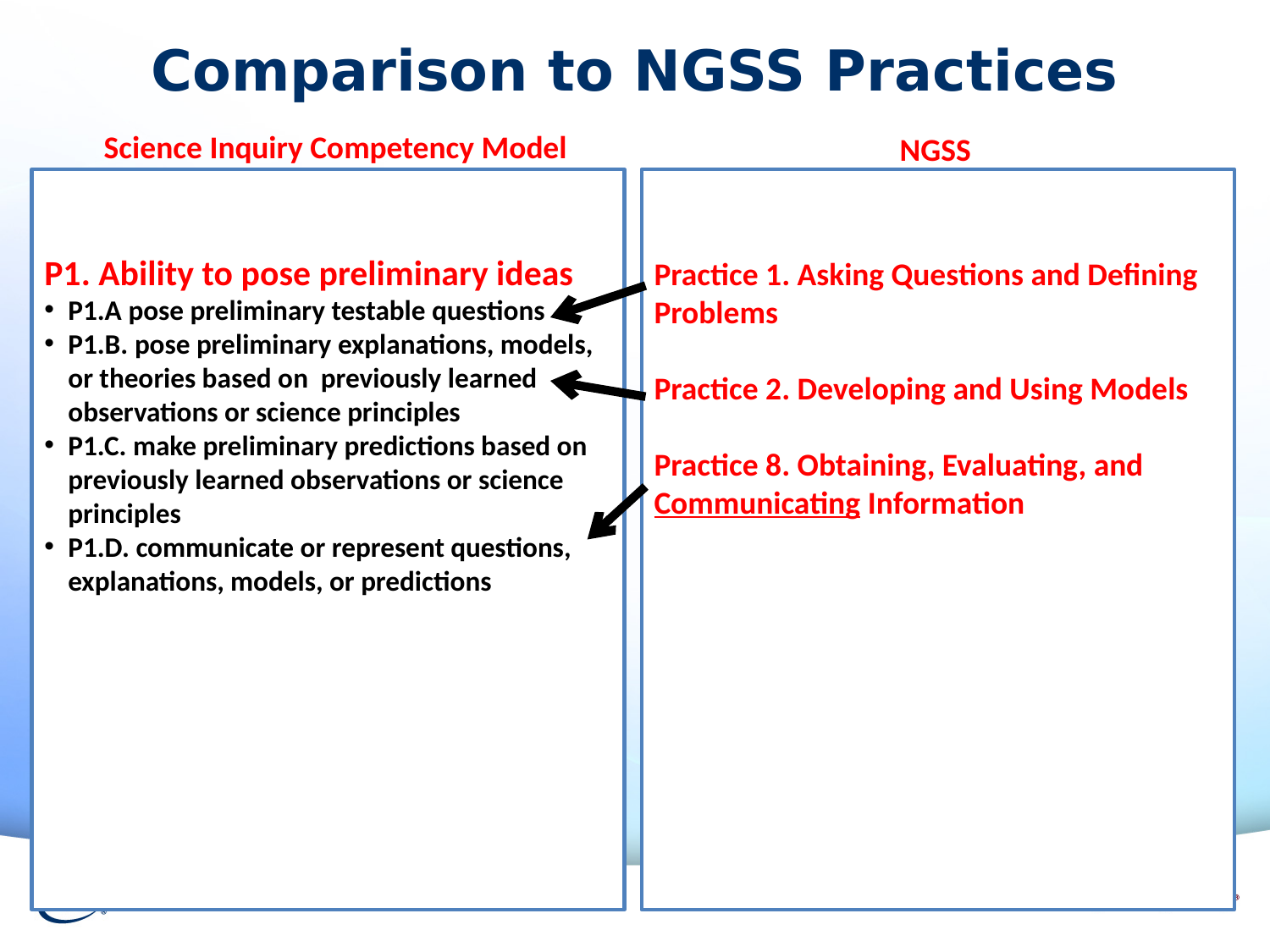

# Comparison to NGSS Practices
Science Inquiry Competency Model
NGSS

P1. Ability to pose preliminary ideas
P1.A pose preliminary testable questions
P1.B. pose preliminary explanations, models, or theories based on  previously learned observations or science principles
P1.C. make preliminary predictions based on  previously learned observations or science principles
P1.D. communicate or represent questions, explanations, models, or predictions

Practice 1. Asking Questions and Defining Problems

Practice 2. Developing and Using Models

Practice 8. Obtaining, Evaluating, and Communicating Information